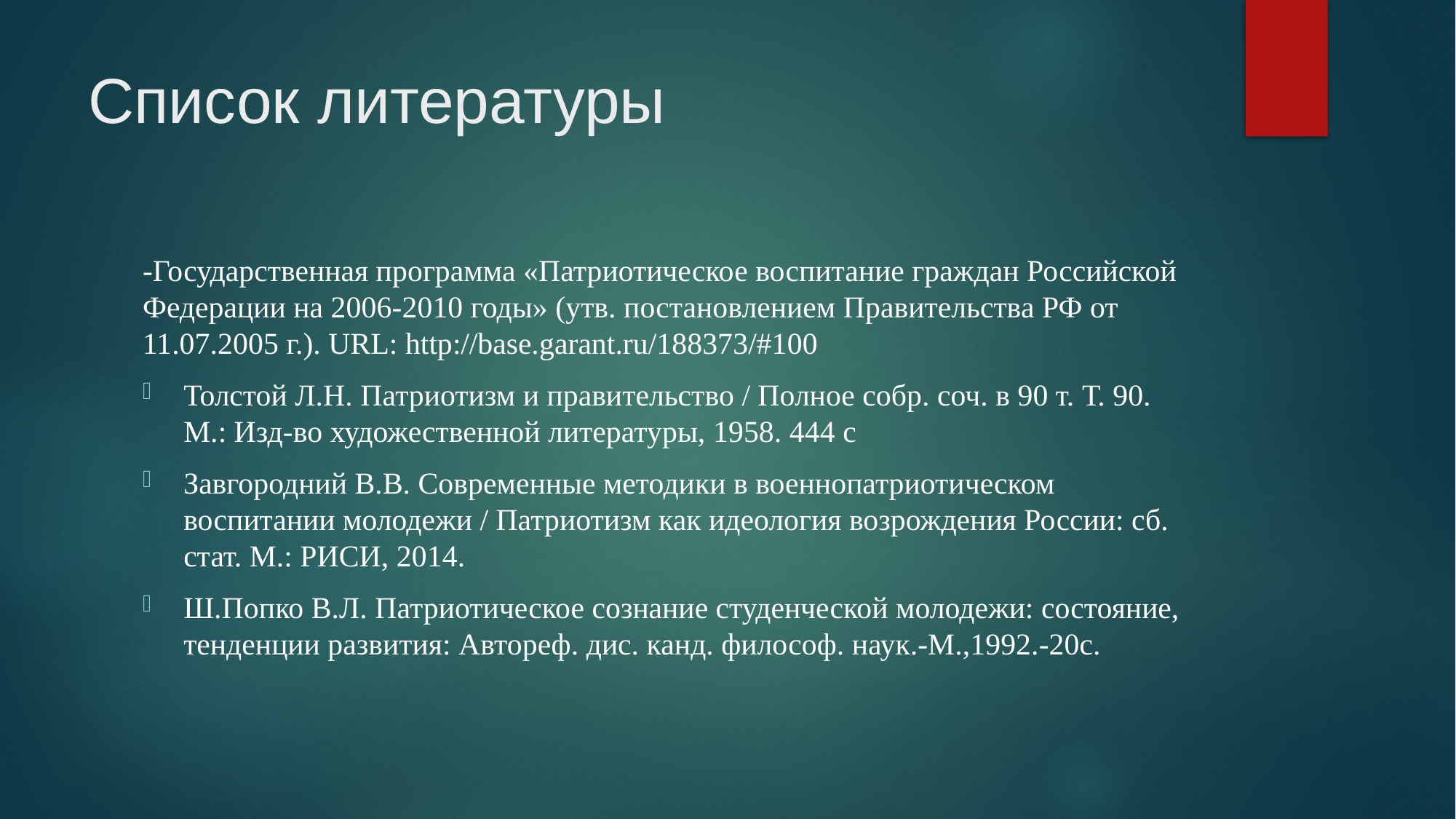

# Список литературы
-Государственная программа «Патриотическое воспитание граждан Российской Федерации на 2006-2010 годы» (утв. постановлением Правительства РФ от 11.07.2005 г.). URL: http://base.garant.ru/188373/#100
Толстой Л.Н. Патриотизм и правительство / Полное собр. соч. в 90 т. Т. 90. М.: Изд-во художественной литературы, 1958. 444 с
Завгородний В.В. Современные методики в военнопатриотическом воспитании молодежи / Патриотизм как идеология возрождения России: сб. стат. М.: РИСИ, 2014.
Ш.Попко В.Л. Патриотическое сознание студенческой молодежи: состояние, тенденции развития: Автореф. дис. канд. философ. наук.-М.,1992.-20с.